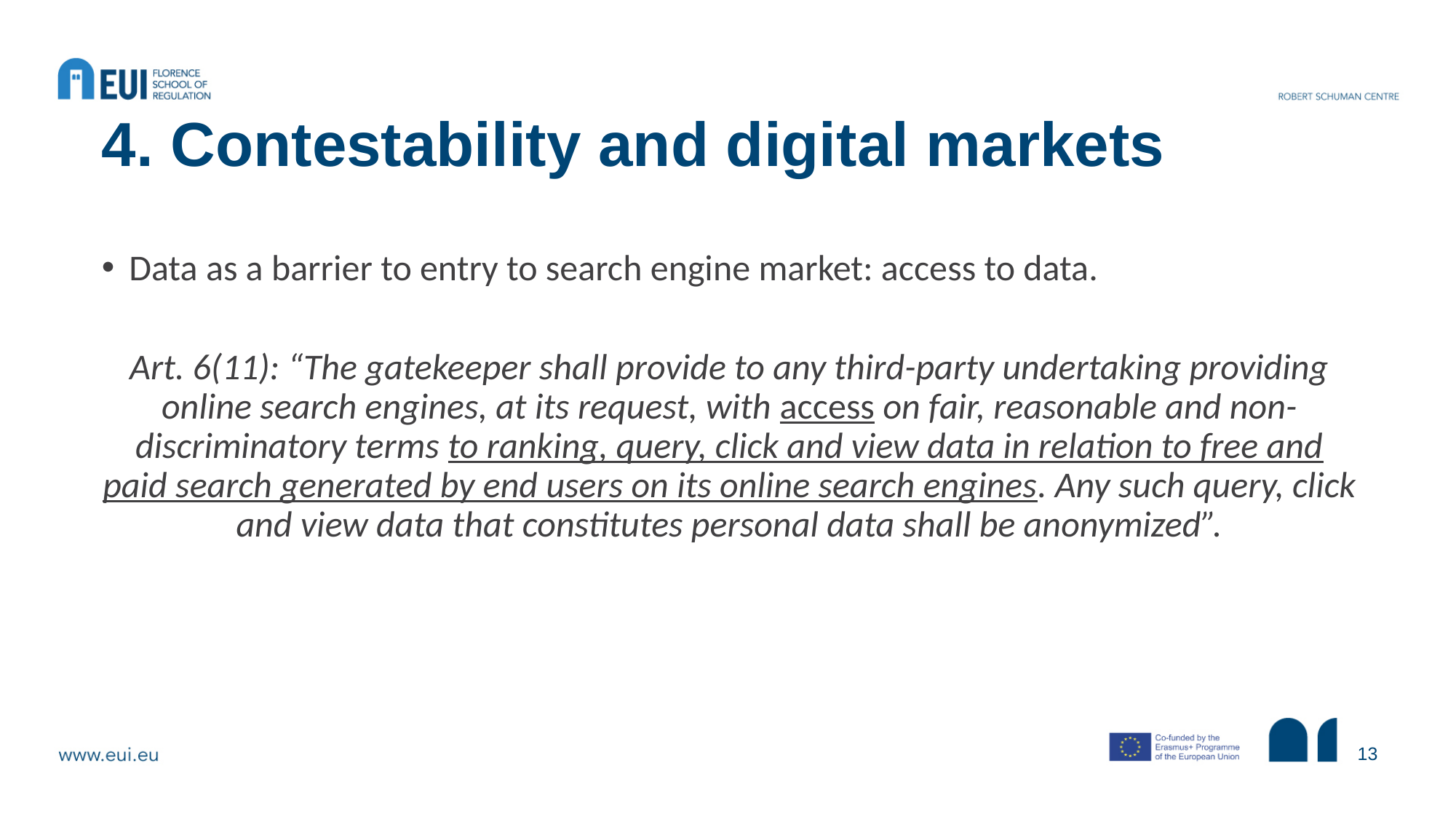

4. Contestability and digital markets

Data as a barrier to entry to search engine market: access to data.

Art. 6(11): “The gatekeeper shall provide to any third-party undertaking providing online search engines, at its request, with access on fair, reasonable and non-discriminatory terms to ranking, query, click and view data in relation to free and paid search generated by end users on its online search engines. Any such query, click and view data that constitutes personal data shall be anonymized”.

13